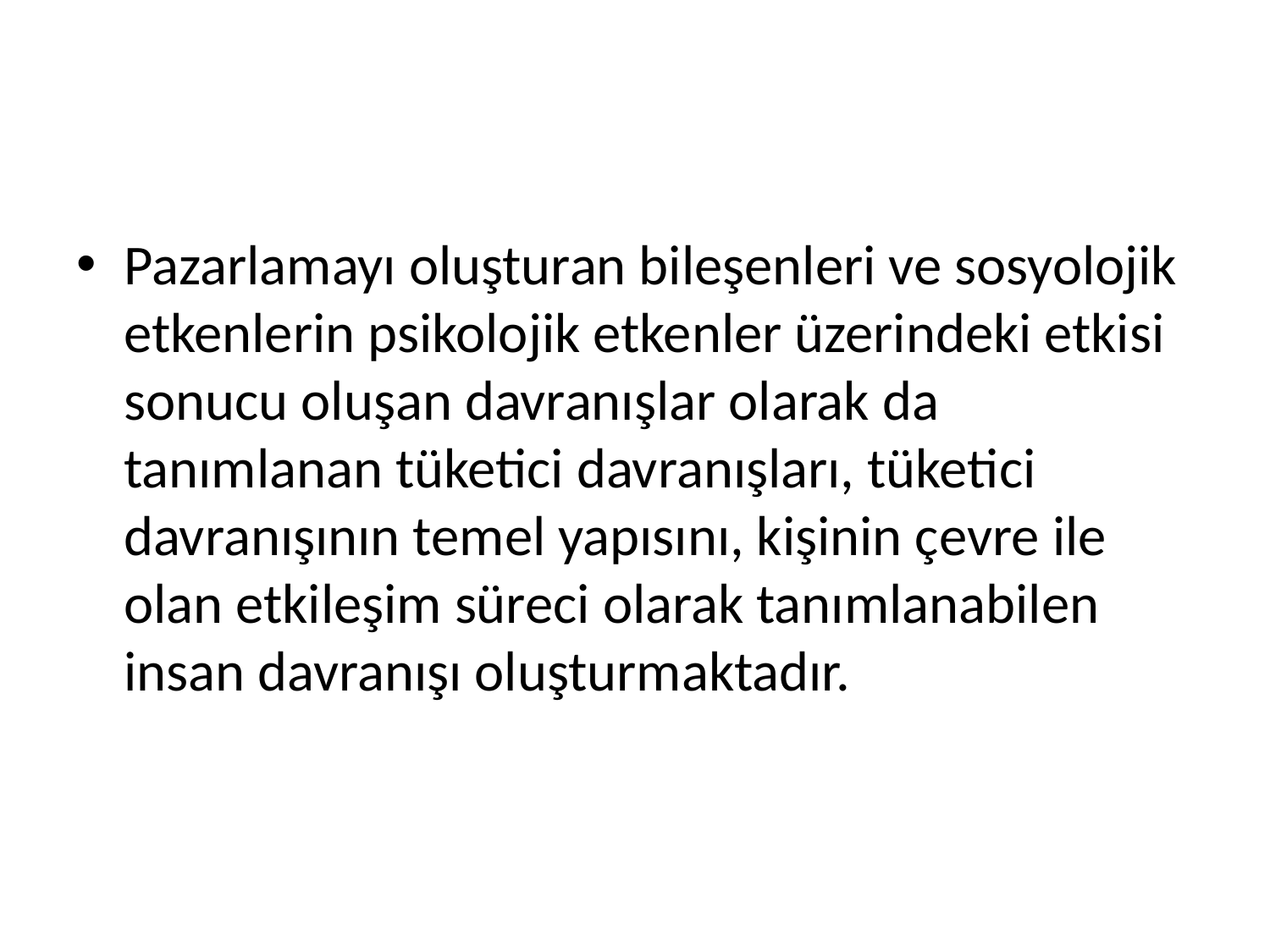

#
Pazarlamayı oluşturan bileşenleri ve sosyolojik etkenlerin psikolojik etkenler üzerindeki etkisi sonucu oluşan davranışlar olarak da tanımlanan tüketici davranışları, tüketici davranışının temel yapısını, kişinin çevre ile olan etkileşim süreci olarak tanımlanabilen insan davranışı oluşturmaktadır.